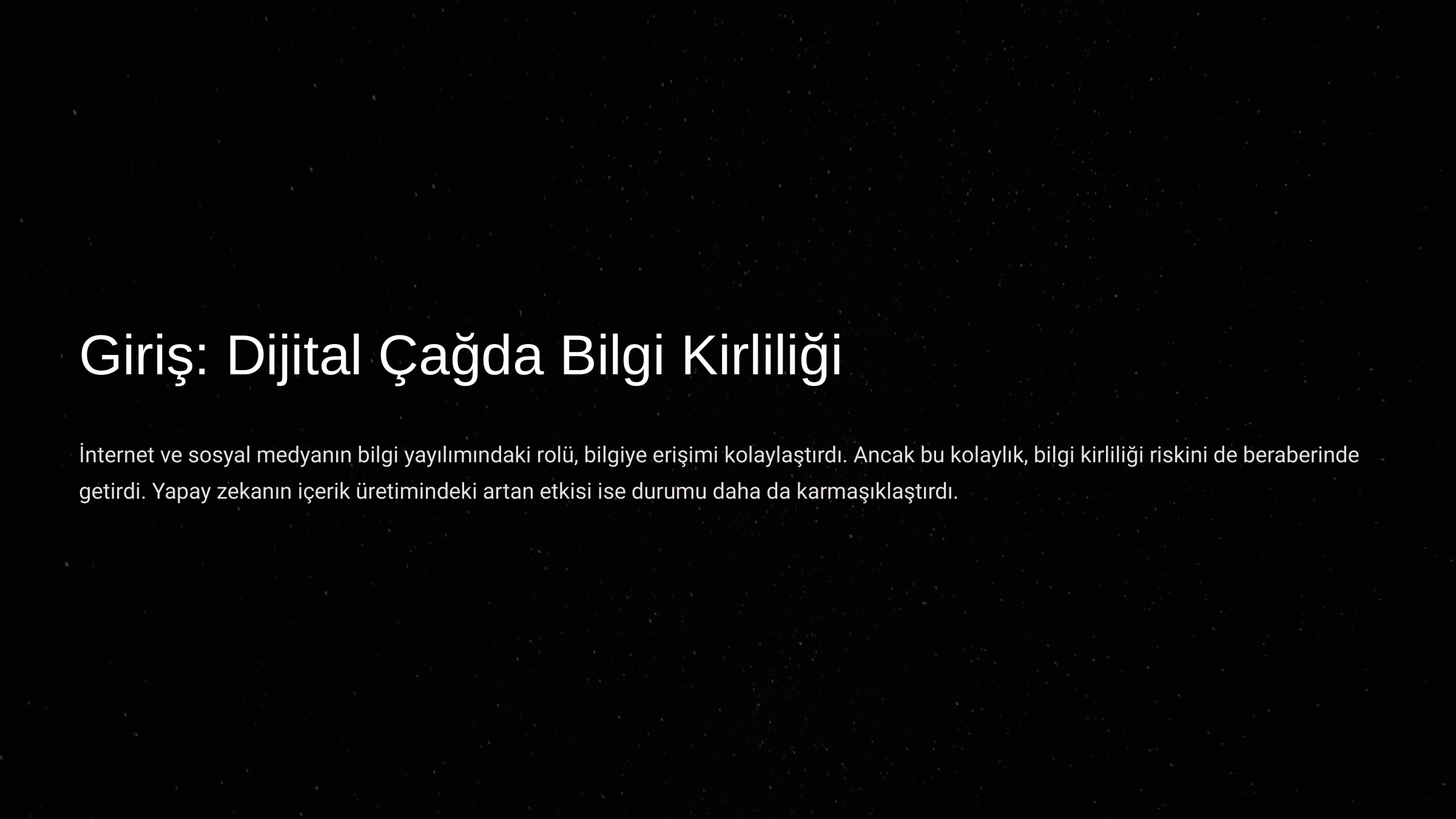

Giriş: Dijital Çağda Bilgi Kirliliği
İnternet ve sosyal medyanın bilgi yayılımındaki rolü, bilgiye erişimi kolaylaştırdı. Ancak bu kolaylık, bilgi kirliliği riskini de beraberinde getirdi. Yapay zekanın içerik üretimindeki artan etkisi ise durumu daha da karmaşıklaştırdı.